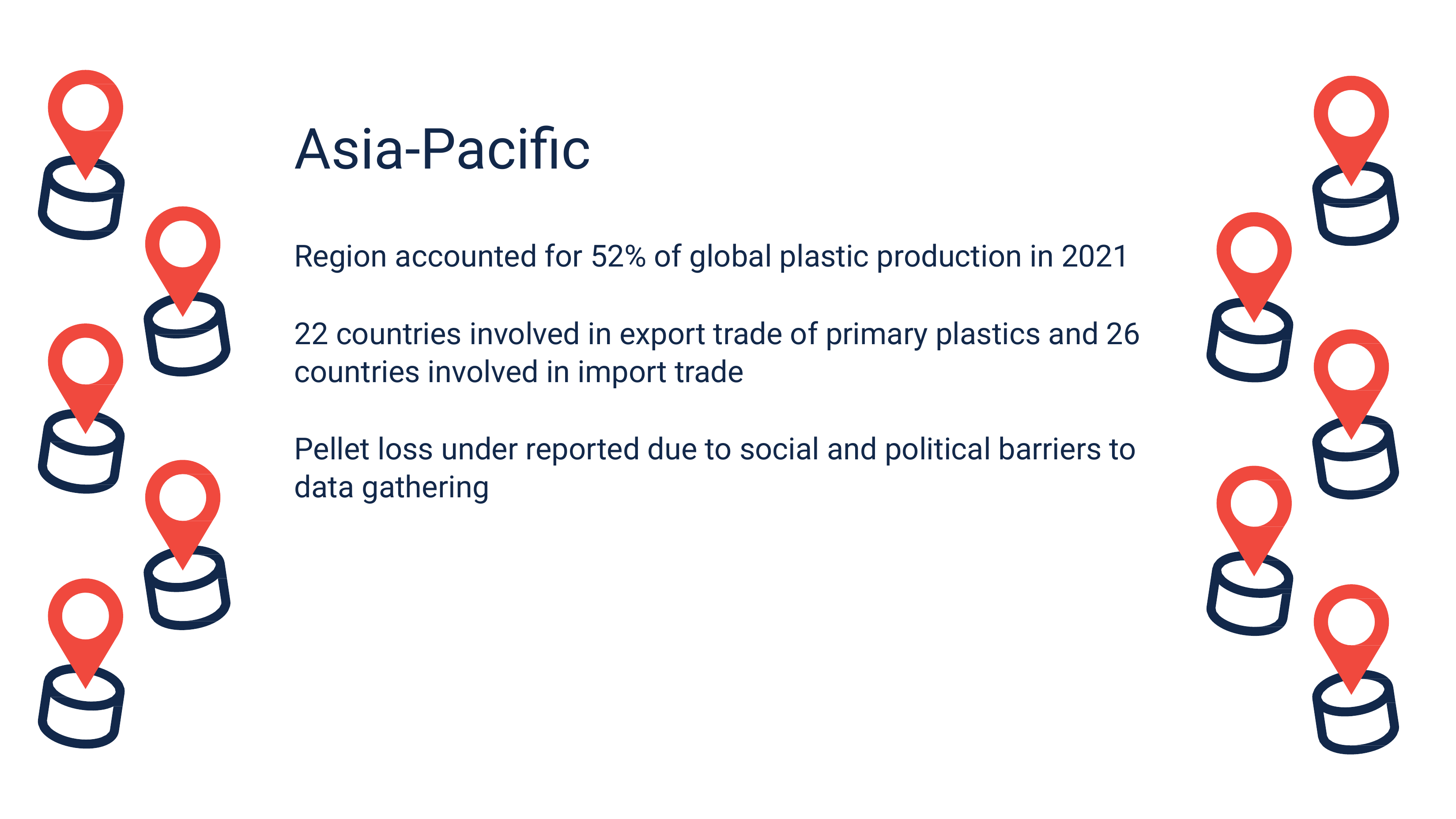

# Asia-Pacific

Region accounted for 52% of global plastic production in 2021

22 countries involved in export trade of primary plastics and 26 countries involved in import trade

Pellet loss under reported due to social and political barriers to data gathering